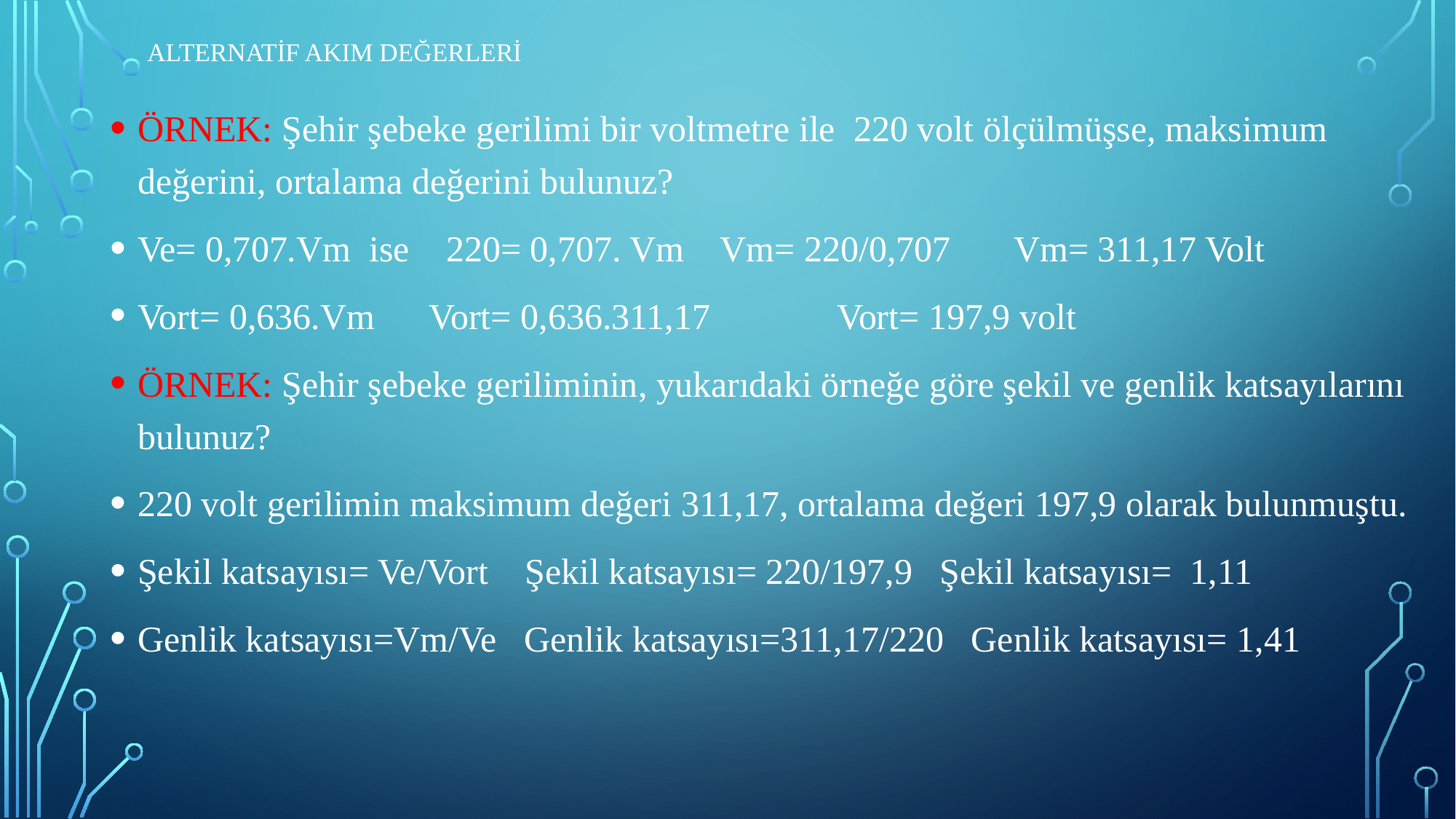

# Alternatif akım değerleri
ÖRNEK: Şehir şebeke gerilimi bir voltmetre ile  220 volt ölçülmüşse, maksimum değerini, ortalama değerini bulunuz?
Ve= 0,707.Vm  ise    220= 0,707. Vm    Vm= 220/0,707       Vm= 311,17 Volt
Vort= 0,636.Vm      Vort= 0,636.311,17              Vort= 197,9 volt
ÖRNEK: Şehir şebeke geriliminin, yukarıdaki örneğe göre şekil ve genlik katsayılarını bulunuz?
220 volt gerilimin maksimum değeri 311,17, ortalama değeri 197,9 olarak bulunmuştu.
Şekil katsayısı= Ve/Vort    Şekil katsayısı= 220/197,9   Şekil katsayısı=  1,11
Genlik katsayısı=Vm/Ve   Genlik katsayısı=311,17/220   Genlik katsayısı= 1,41